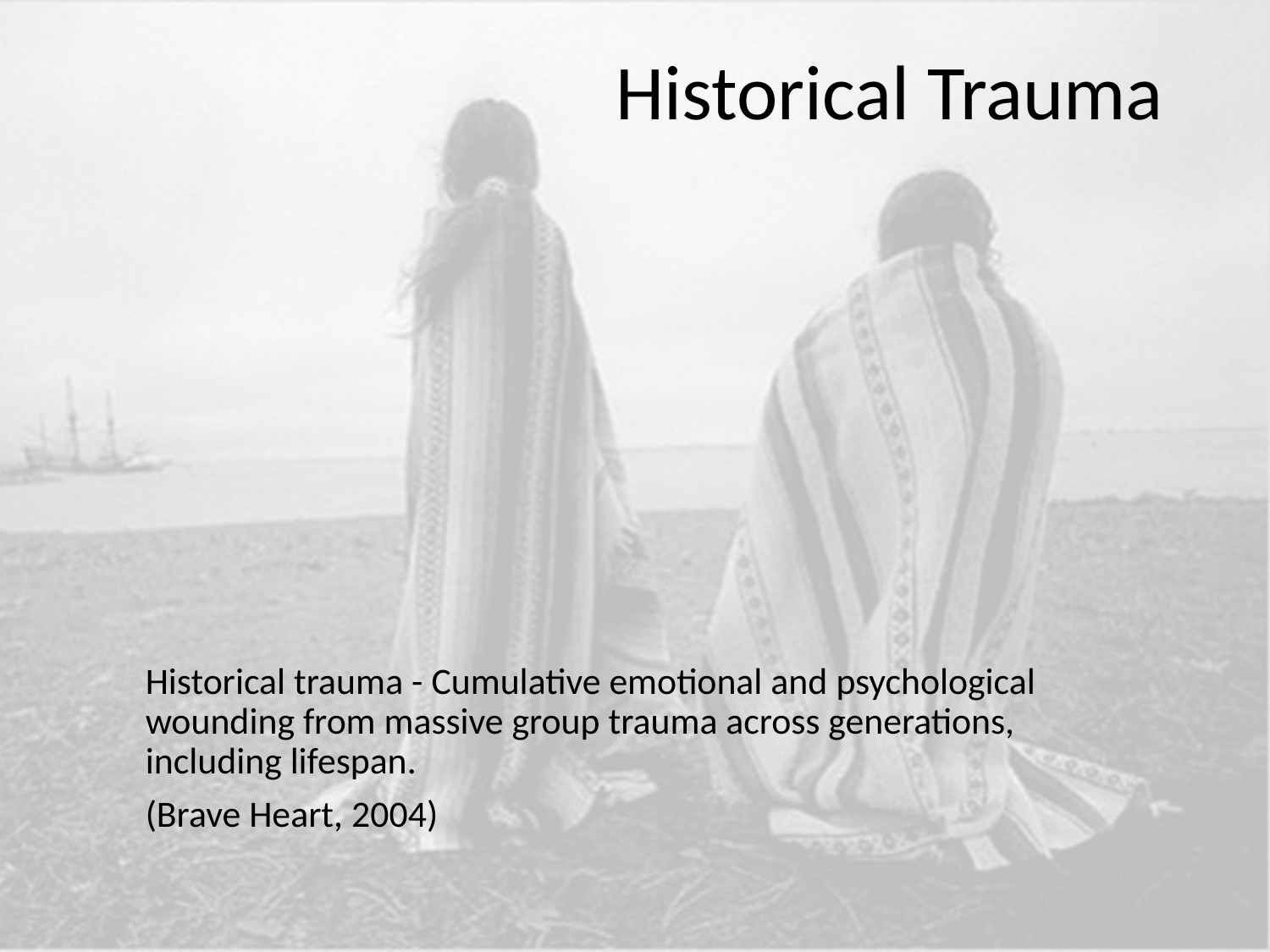

# Historical Trauma
Historical trauma - Cumulative emotional and psychological wounding from massive group trauma across generations, including lifespan.
(Brave Heart, 2004)